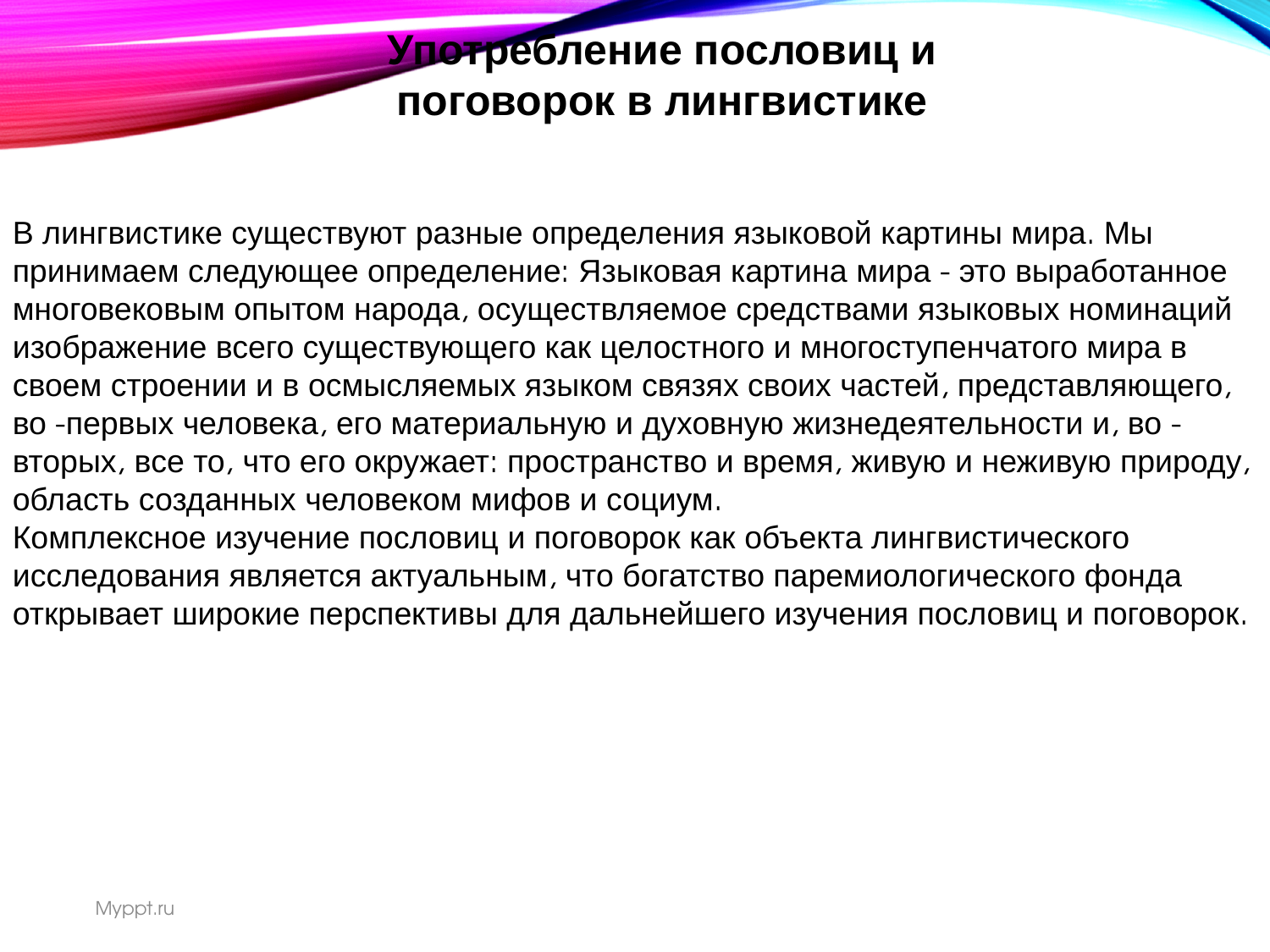

Употребление пословиц и поговорок в лингвистике
В лингвистике существуют разные определения языковой картины мира. Мы принимаем следующее определение: Языковая картина мира - это выработанное многовековым опытом народа, осуществляемое средствами языковых номинаций изображение всего существующего как целостного и многоступенчатого мира в своем строении и в осмысляемых языком связях своих частей, представляющего, во -первых человека, его материальную и духовную жизнедеятельности и, во - вторых, все то, что его окружает: пространство и время, живую и неживую природу, область созданных человеком мифов и социум.
Комплексное изучение пословиц и поговорок как объекта лингвистического исследования является актуальным, что богатство паремиологического фонда открывает широкие перспективы для дальнейшего изучения пословиц и поговорок.
Myppt.ru